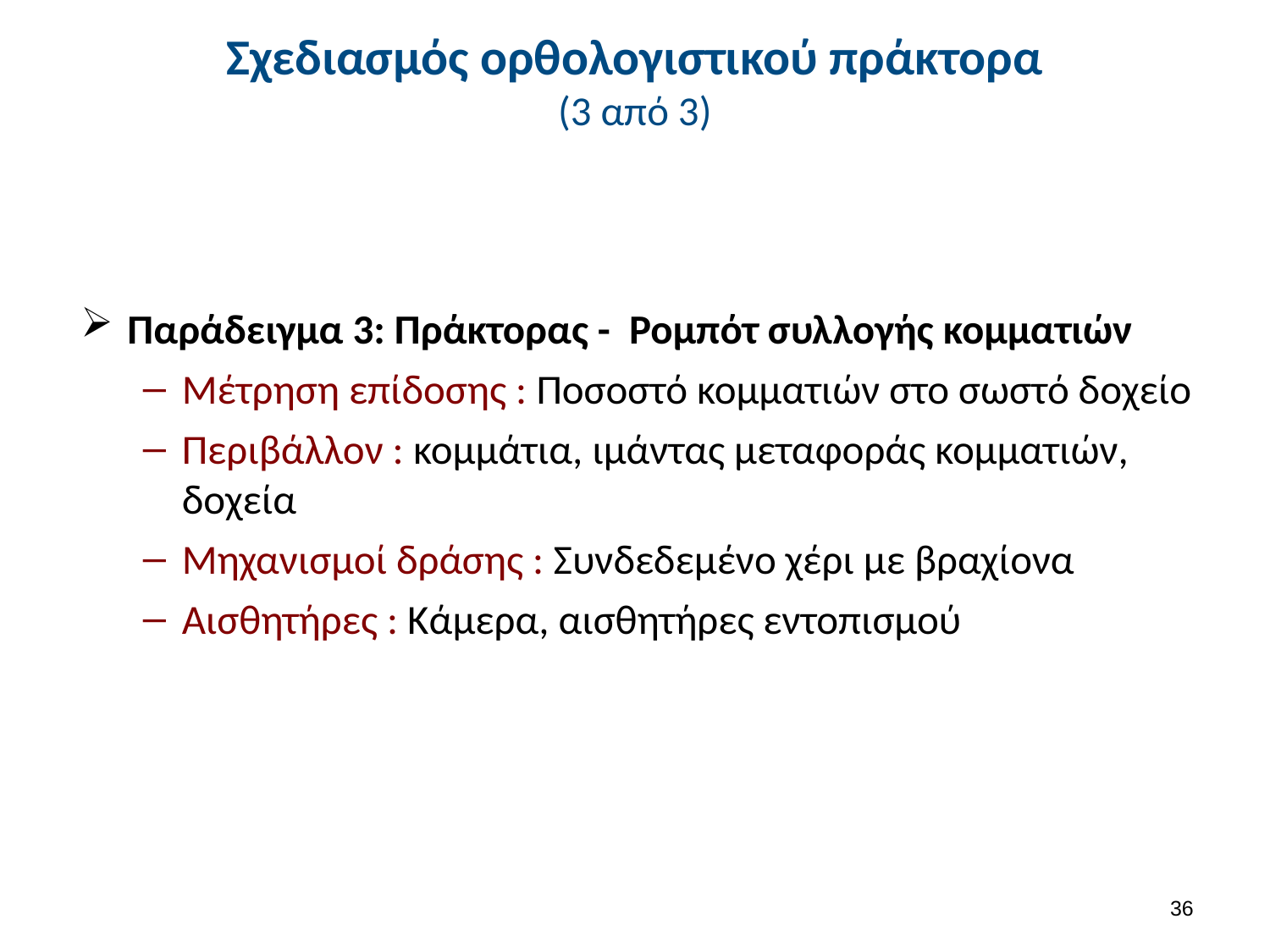

# Σχεδιασμός ορθολογιστικού πράκτορα (3 από 3)
Παράδειγμα 3: Πράκτορας -  Ρομπότ συλλογής κομματιών
Μέτρηση επίδοσης : Ποσοστό κομματιών στο σωστό δοχείο
Περιβάλλον : κομμάτια, ιμάντας μεταφοράς κομματιών, δοχεία
Μηχανισμοί δράσης : Συνδεδεμένο χέρι με βραχίονα
Αισθητήρες : Κάμερα, αισθητήρες εντοπισμού

36